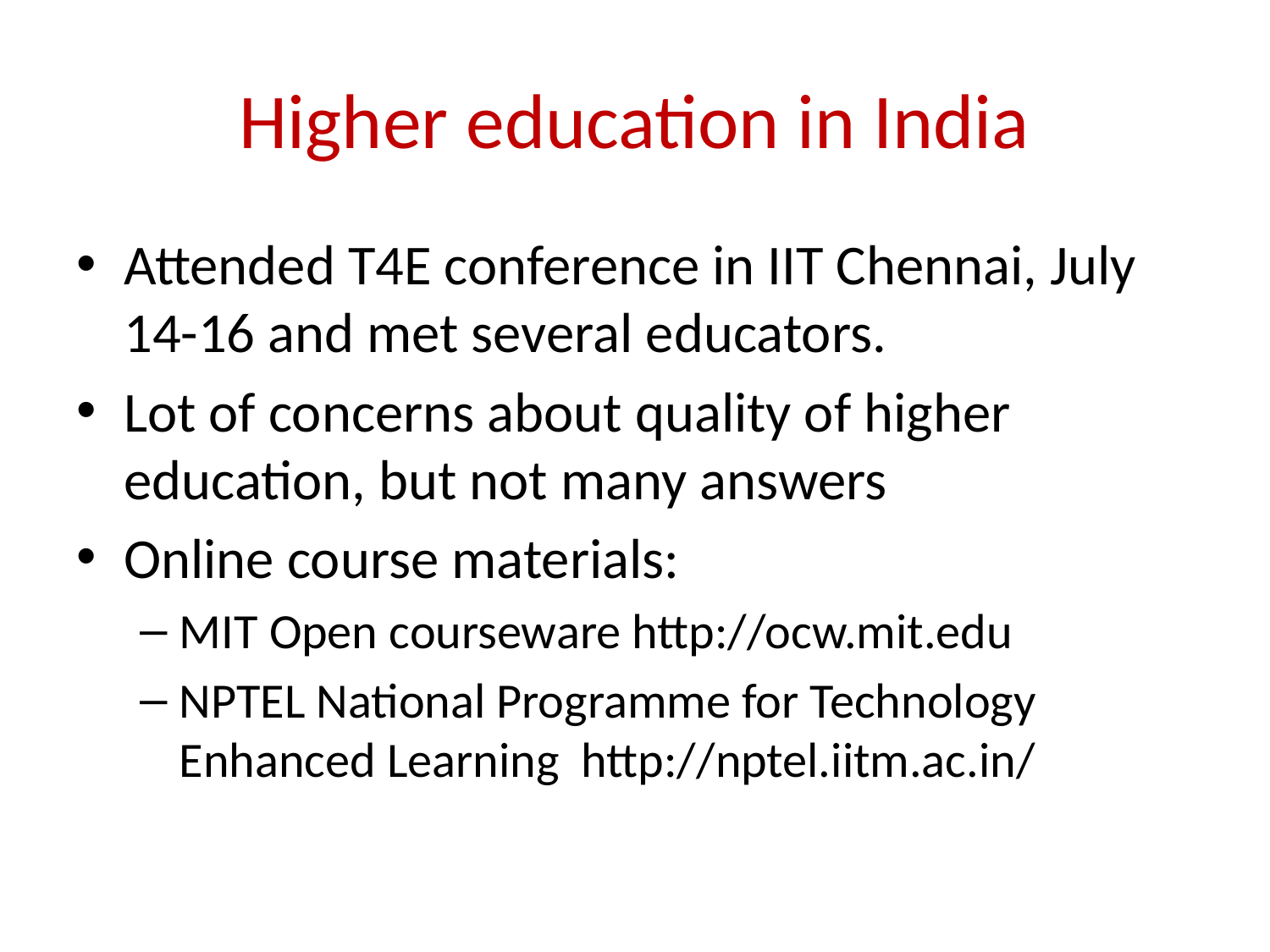

# Higher education in India
Attended T4E conference in IIT Chennai, July 14-16 and met several educators.
Lot of concerns about quality of higher education, but not many answers
Online course materials:
MIT Open courseware http://ocw.mit.edu
NPTEL National Programme for Technology Enhanced Learning  http://nptel.iitm.ac.in/